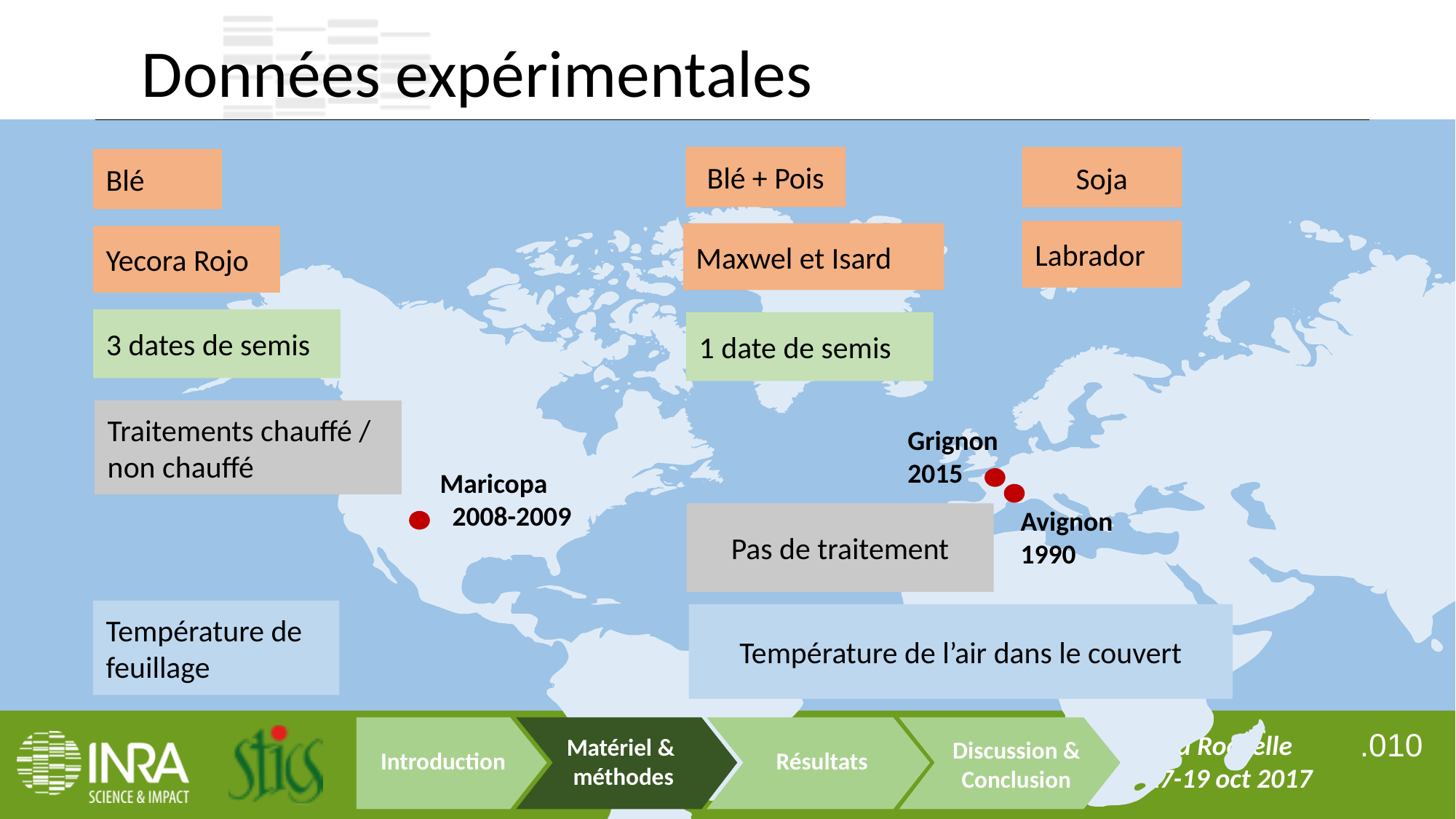

Données expérimentales

Blé + Pois
Soja
Blé

Labrador
Maxwel et Isard
Yecora Rojo
3 dates de semis
1 date de semis
Traitements chauffé / non chauffé
Grignon
2015
Maricopa
  2008-2009

Avignon
1990
Pas de traitement

Température de feuillage
Température de l’air dans le couvert

Matériel &
méthodes
Discussion & Conclusion

Introduction
Résultats